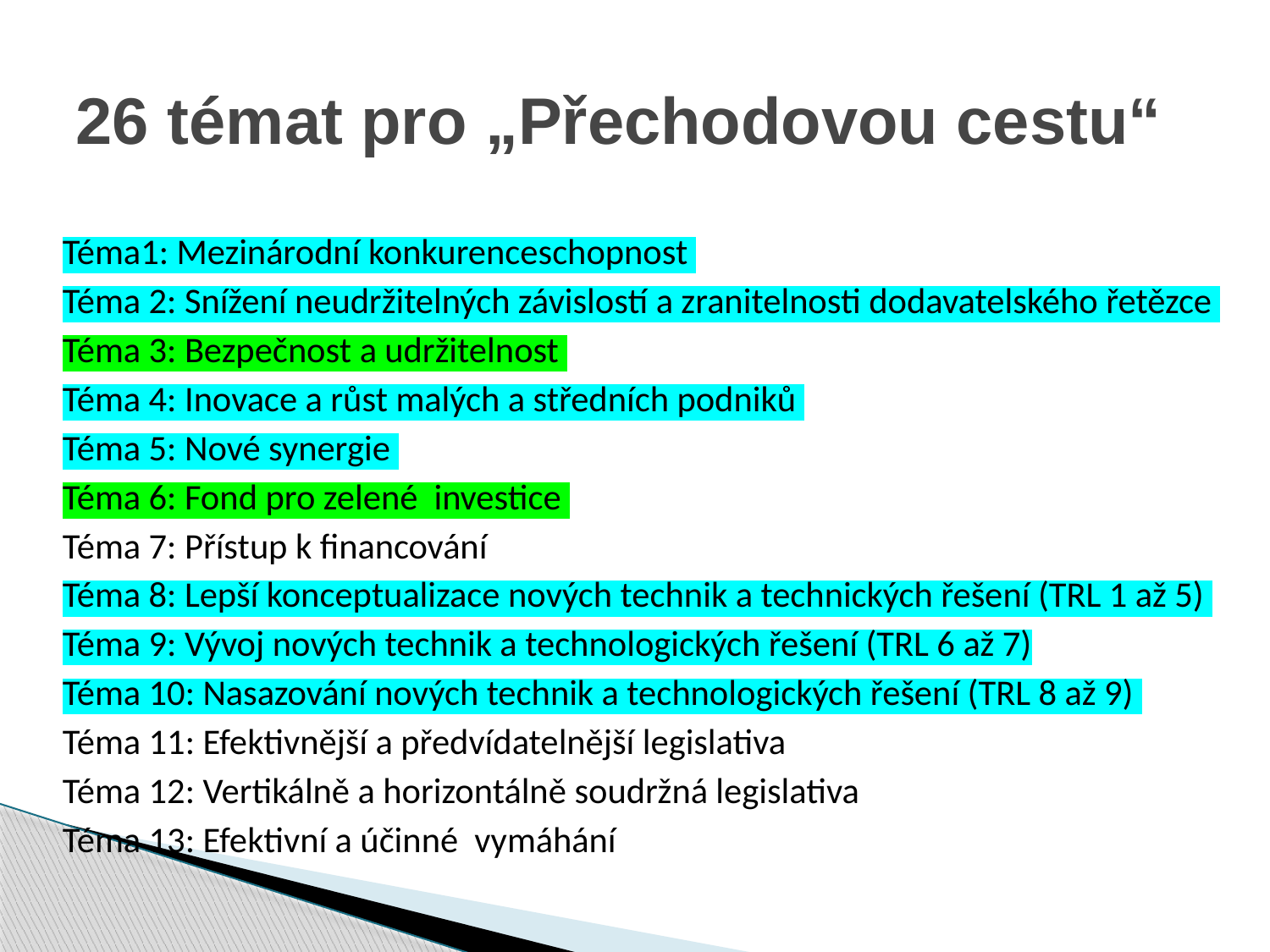

# 26 témat pro „Přechodovou cestu“
Téma1: Mezinárodní konkurenceschopnost
Téma 2: Snížení neudržitelných závislostí a zranitelnosti dodavatelského řetězce
Téma 3: Bezpečnost a udržitelnost
Téma 4: Inovace a růst malých a středních podniků
Téma 5: Nové synergie
Téma 6: Fond pro zelené  investice
Téma 7: Přístup k financování
Téma 8: Lepší konceptualizace nových technik a technických řešení (TRL 1 až 5)
Téma 9: Vývoj nových technik a technologických řešení (TRL 6 až 7)
Téma 10: Nasazování nových technik a technologických řešení (TRL 8 až 9)
Téma 11: Efektivnější a předvídatelnější legislativa
Téma 12: Vertikálně a horizontálně soudržná legislativa
Téma 13: Efektivní a účinné  vymáhání